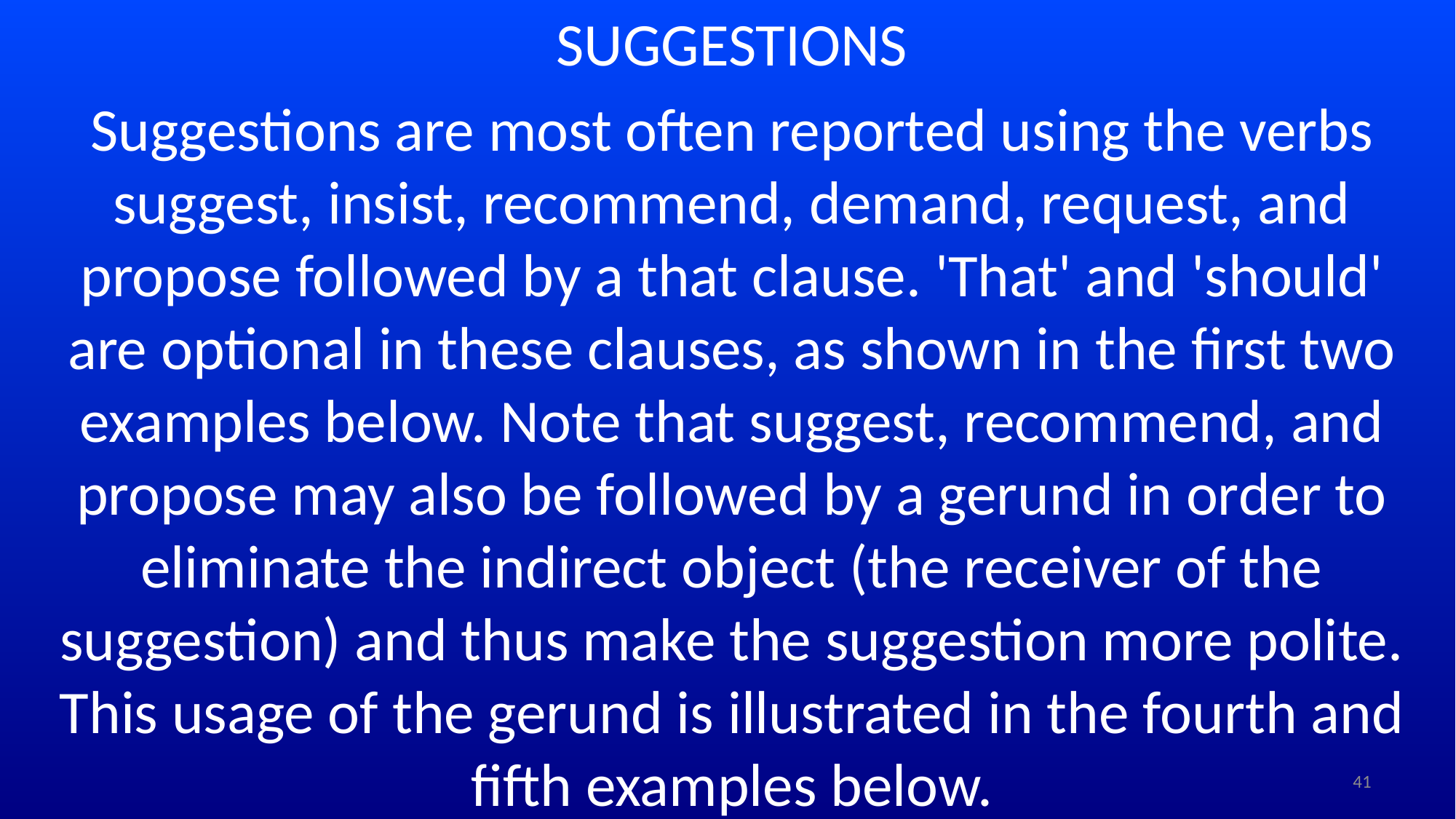

SUGGESTIONS
Suggestions are most often reported using the verbs suggest, insist, recommend, demand, request, and propose followed by a that clause. 'That' and 'should' are optional in these clauses, as shown in the first two examples below. Note that suggest, recommend, and propose may also be followed by a gerund in order to eliminate the indirect object (the receiver of the suggestion) and thus make the suggestion more polite. This usage of the gerund is illustrated in the fourth and fifth examples below.
41